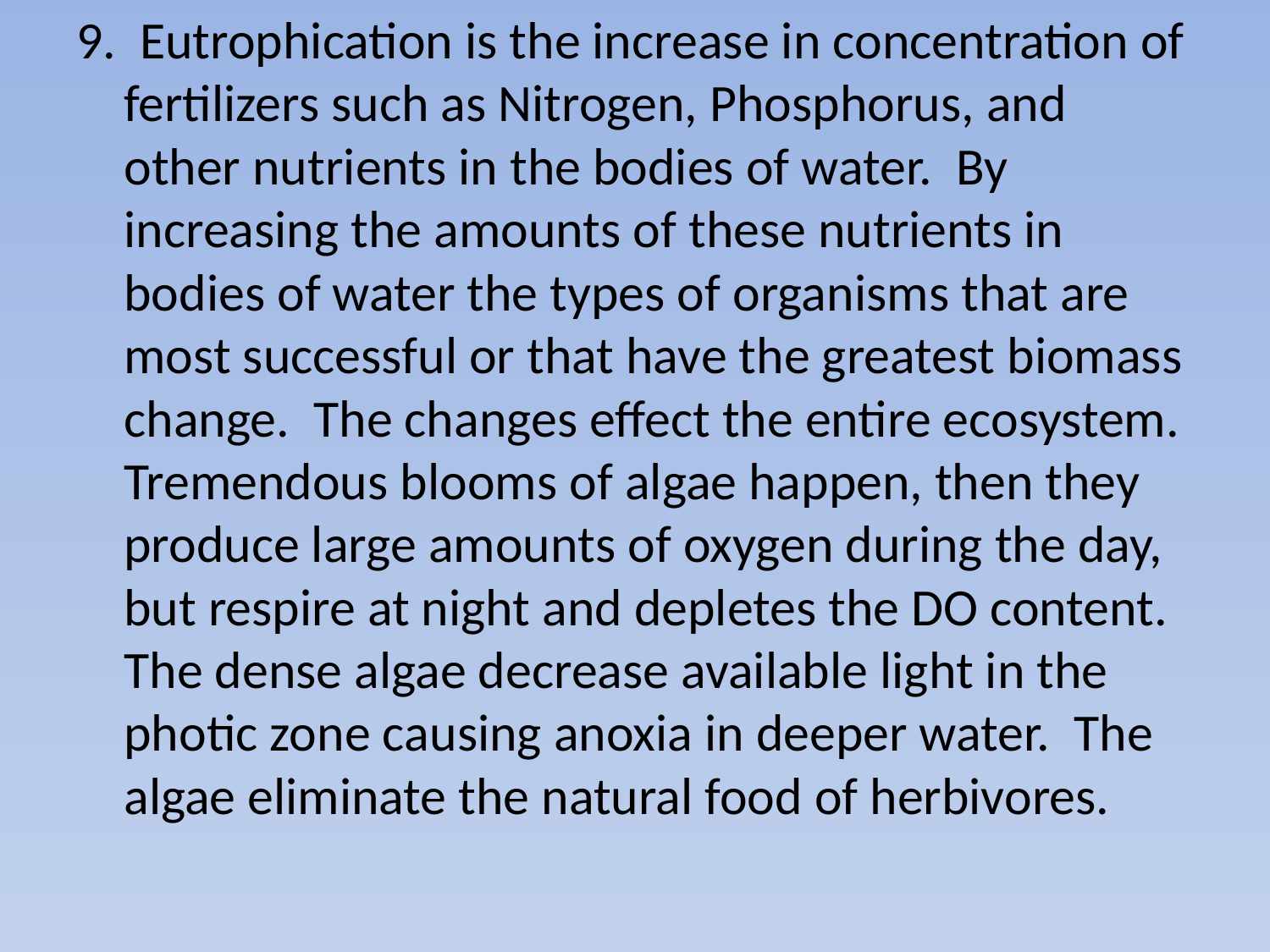

9.  Eutrophication is the increase in concentration of fertilizers such as Nitrogen, Phosphorus, and other nutrients in the bodies of water.  By increasing the amounts of these nutrients in bodies of water the types of organisms that are most successful or that have the greatest biomass change.  The changes effect the entire ecosystem.  Tremendous blooms of algae happen, then they produce large amounts of oxygen during the day, but respire at night and depletes the DO content.  The dense algae decrease available light in the photic zone causing anoxia in deeper water.  The algae eliminate the natural food of herbivores.